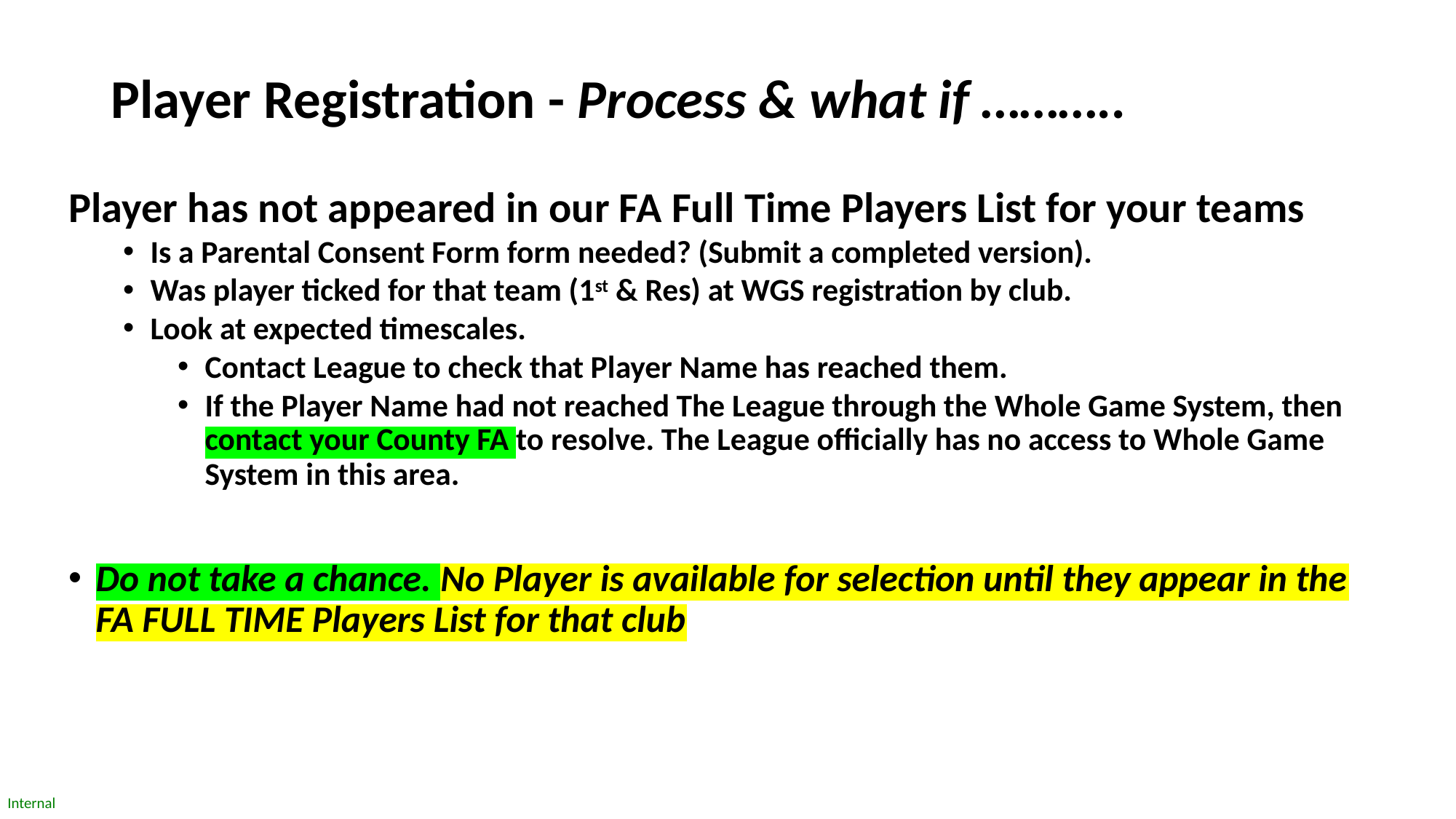

# Player Registration - Process & what if ………..
Player has not appeared in our FA Full Time Players List for your teams
Is a Parental Consent Form form needed? (Submit a completed version).
Was player ticked for that team (1st & Res) at WGS registration by club.
Look at expected timescales.
Contact League to check that Player Name has reached them.
If the Player Name had not reached The League through the Whole Game System, then contact your County FA to resolve. The League officially has no access to Whole Game System in this area.

Do not take a chance. No Player is available for selection until they appear in the FA FULL TIME Players List for that club